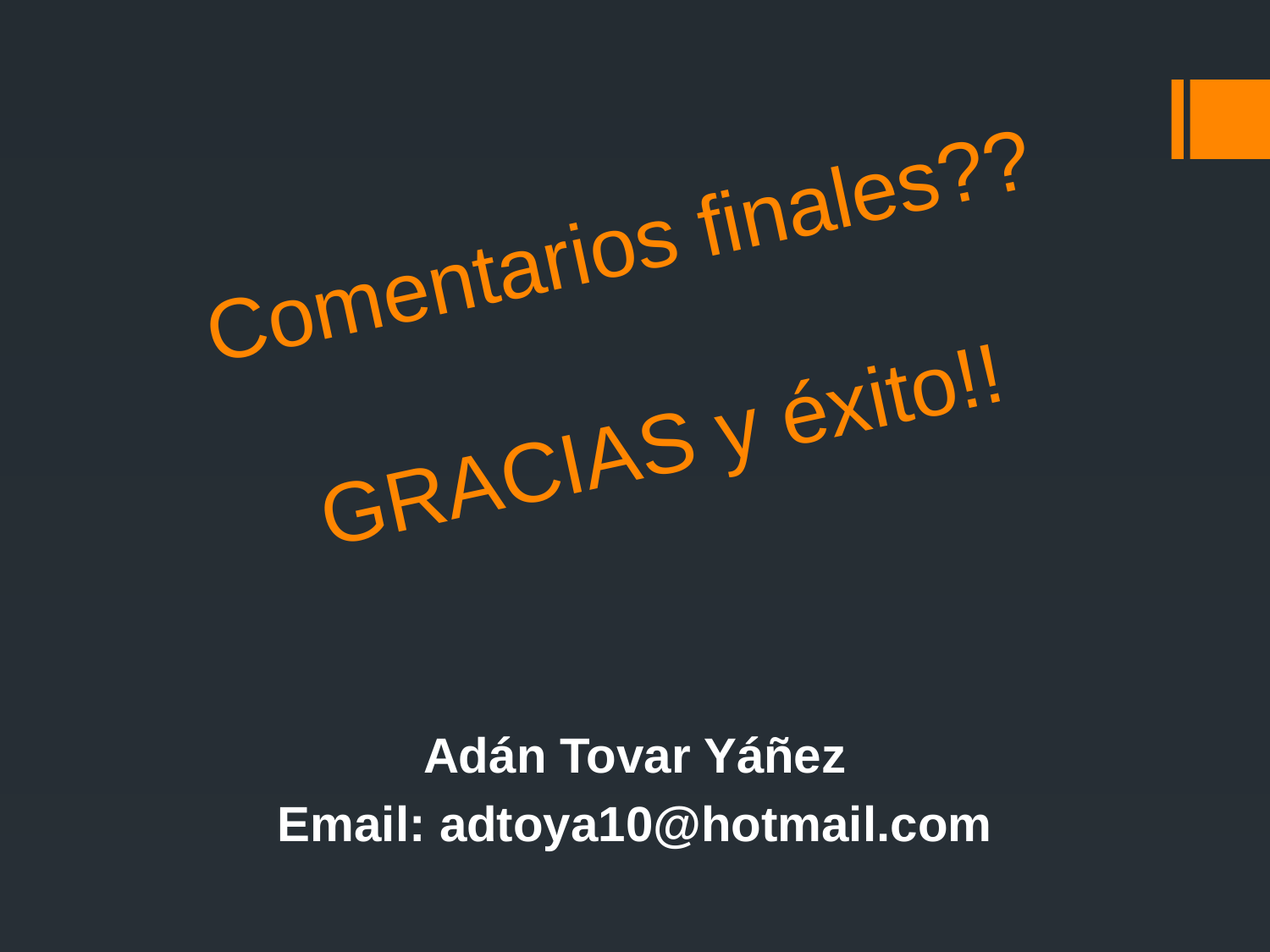

# Comentarios finales?? GRACIAS y éxito!!
Adán Tovar Yáñez
Email: adtoya10@hotmail.com